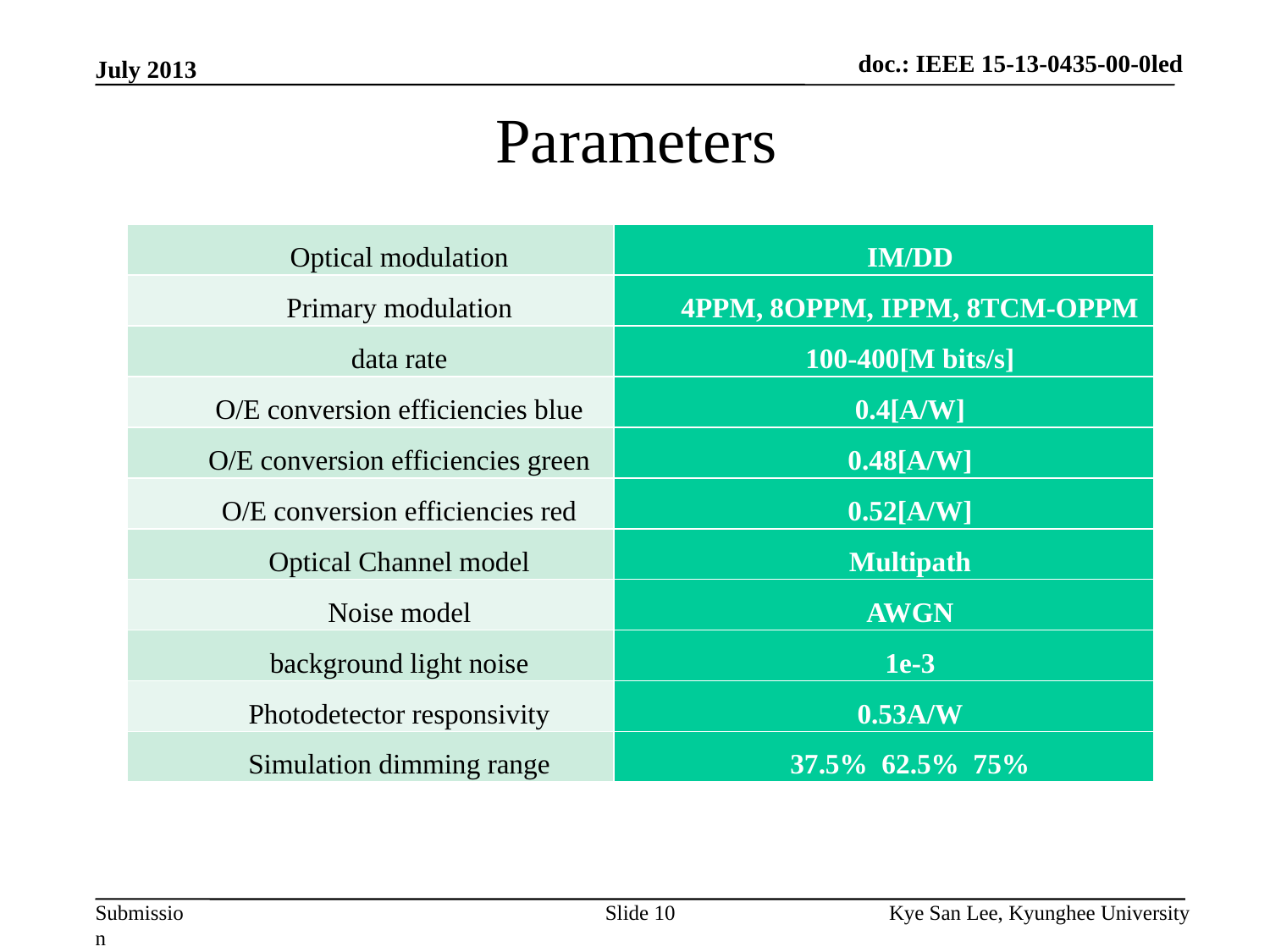

doc.: IEEE 15-13-0435-00-0led

July 2013
# Parameters
| Optical modulation | IM/DD |
| --- | --- |
| Primary modulation | 4PPM, 8OPPM, IPPM, 8TCM-OPPM |
| data rate | 100-400[M bits/s] |
| O/E conversion efficiencies blue | 0.4[A/W] |
| O/E conversion efficiencies green | 0.48[A/W] |
| O/E conversion efficiencies red | 0.52[A/W] |
| Optical Channel model | Multipath |
| Noise model | AWGN |
| background light noise | 1e-3 |
| Photodetector responsivity | 0.53A/W |
| Simulation dimming range | 37.5% 62.5% 75% |
Kye San Lee, Kyunghee University
Slide 10